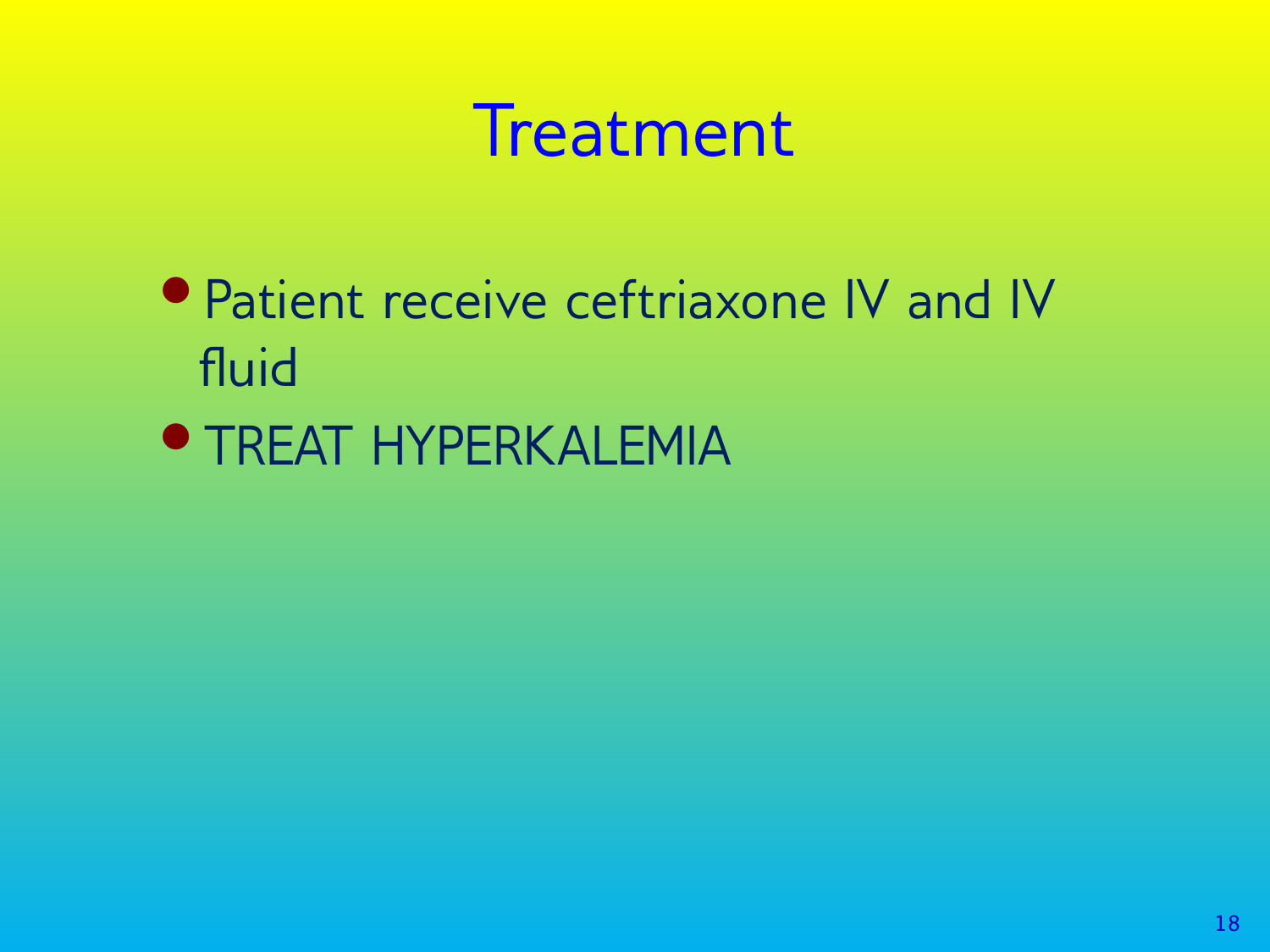

# Treatment
Patient receive ceftriaxone IV and IV fluid
TREAT HYPERKALEMIA
18